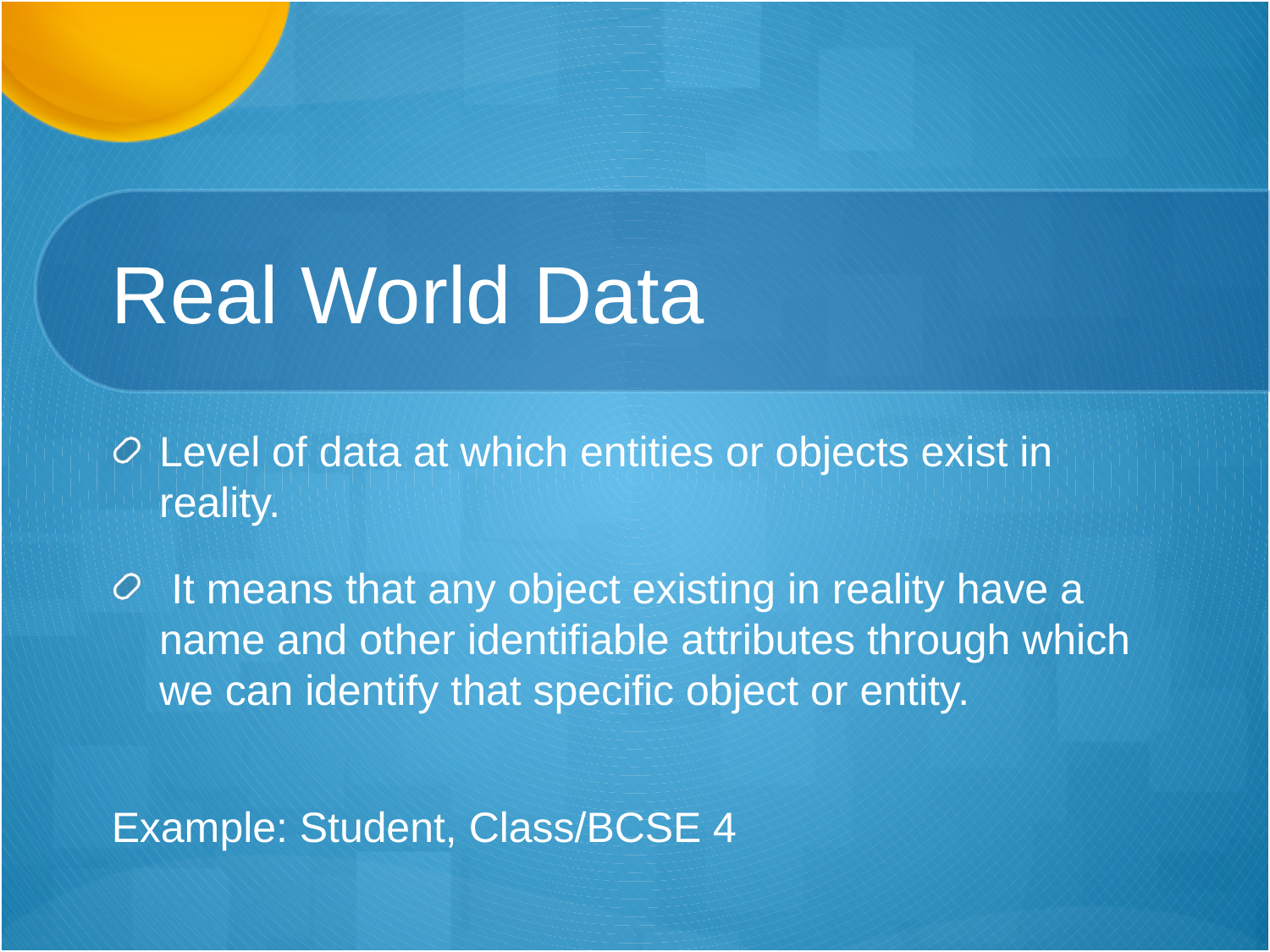

# Real World Data
Level of data at which entities or objects exist in reality.
 It means that any object existing in reality have a name and other identifiable attributes through which we can identify that specific object or entity.
Example: Student, Class/BCSE 4